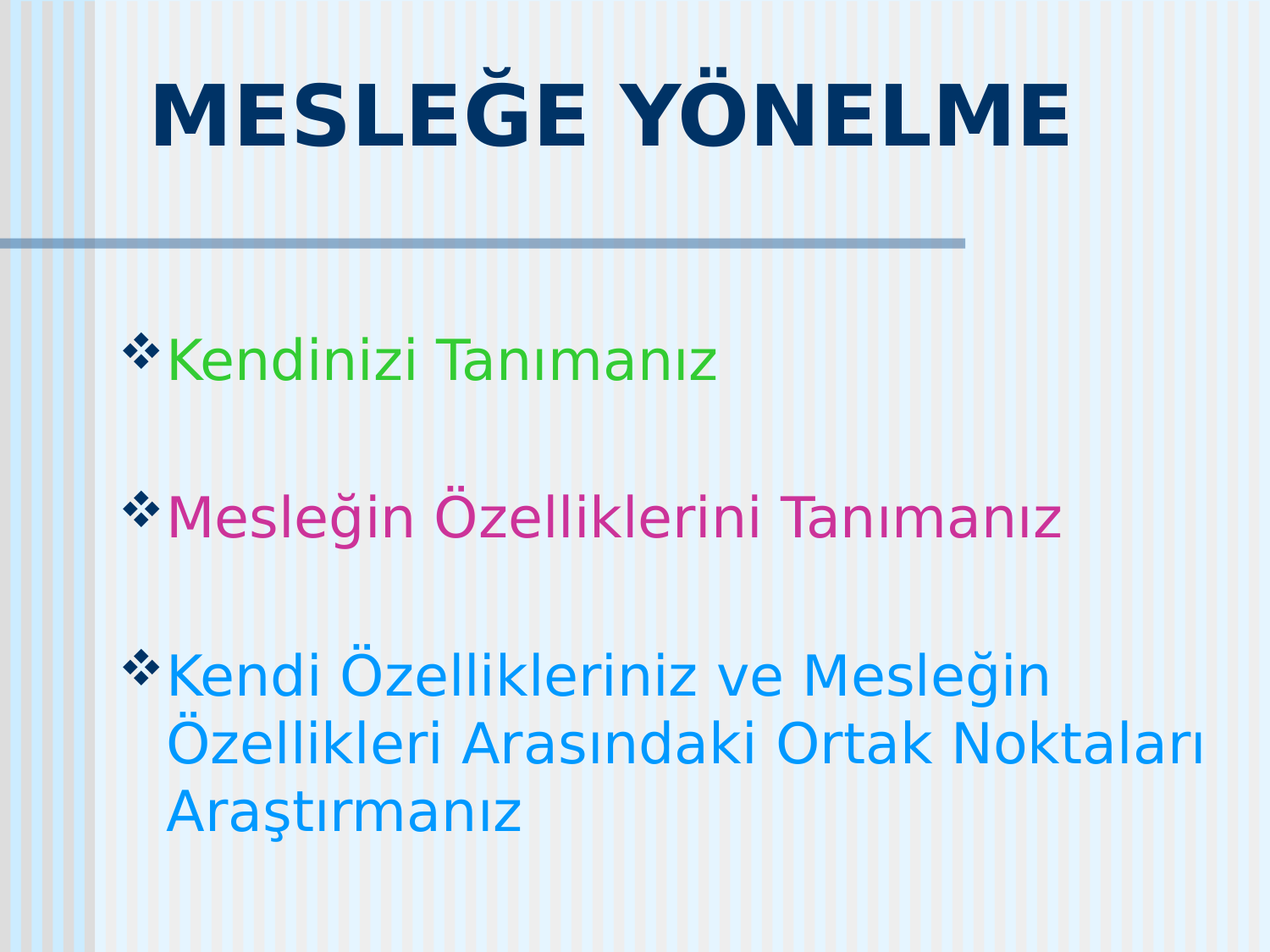

# MESLEĞE YÖNELME
Kendinizi Tanımanız

Mesleğin Özelliklerini Tanımanız

Kendi Özellikleriniz ve Mesleğin Özellikleri Arasındaki Ortak Noktaları Araştırmanız